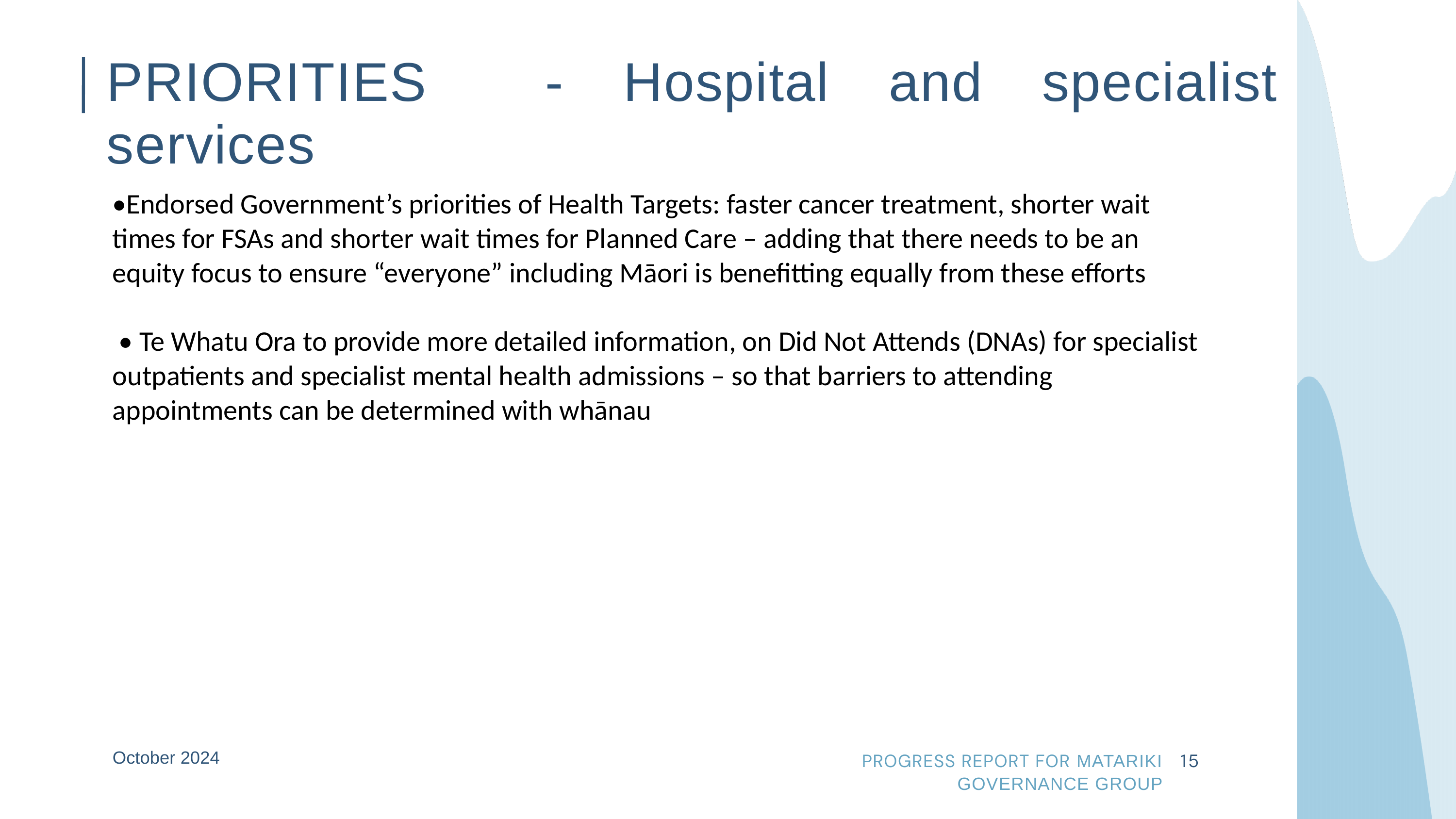

PRIORITIES  - Hospital and specialist services

•Endorsed Government’s priorities of Health Targets: faster cancer treatment, shorter wait times for FSAs and shorter wait times for Planned Care – adding that there needs to be an equity focus to ensure “everyone” including Māori is benefitting equally from these efforts

 • Te Whatu Ora to provide more detailed information, on Did Not Attends (DNAs) for specialist outpatients and specialist mental health admissions – so that barriers to attending appointments can be determined with whānau

October 2024
PROGRESS REPORT FOR MATARIKI GOVERNANCE GROUP
15